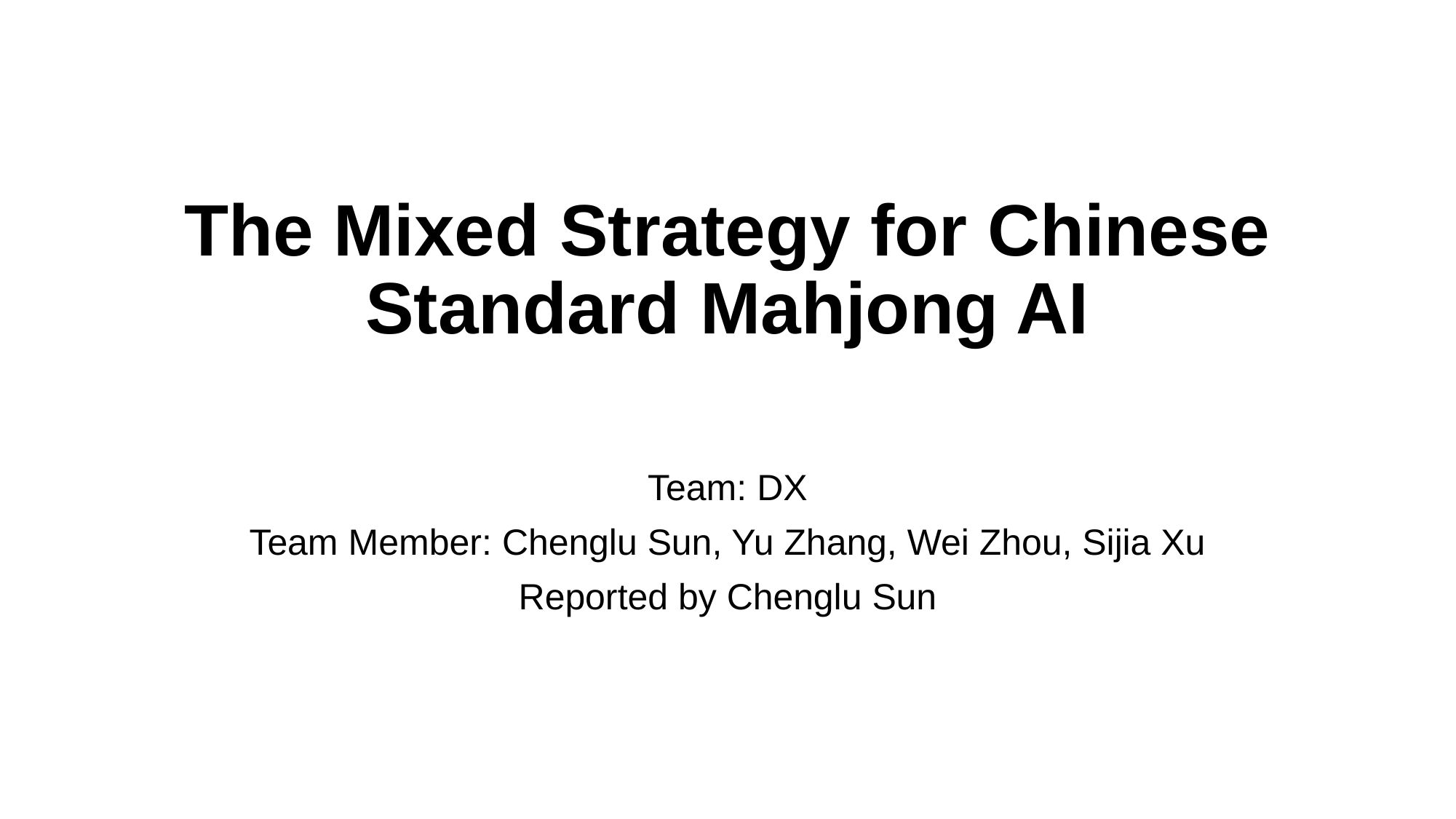

# The Mixed Strategy for Chinese Standard Mahjong AI
Team: DX
Team Member: Chenglu Sun, Yu Zhang, Wei Zhou, Sijia Xu
Reported by Chenglu Sun